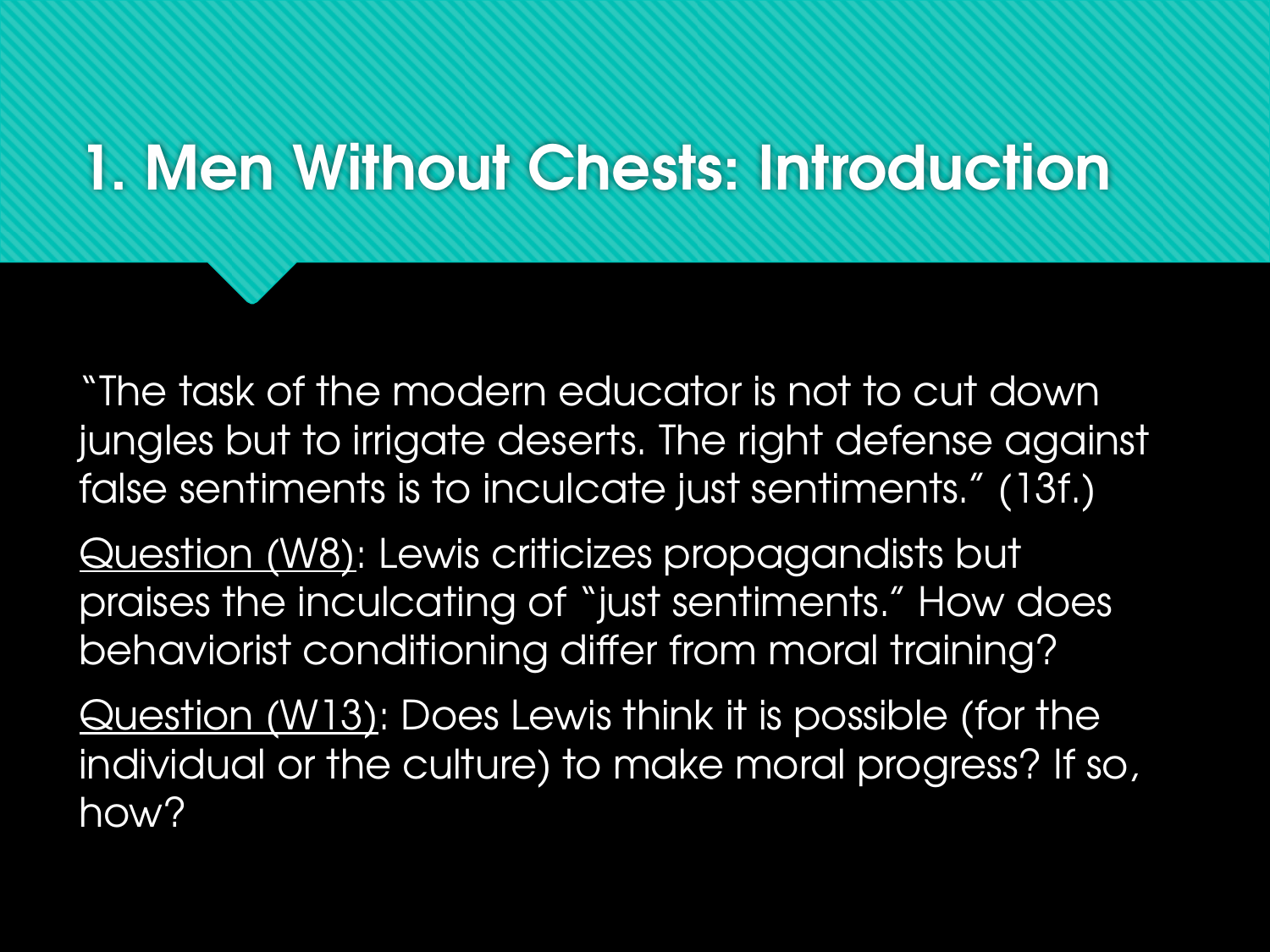

# 1. Men Without Chests: Introduction
“The task of the modern educator is not to cut down jungles but to irrigate deserts. The right defense against false sentiments is to inculcate just sentiments.” (13f.)
Question (W8): Lewis criticizes propagandists but praises the inculcating of “just sentiments.” How does behaviorist conditioning differ from moral training?
Question (W13): Does Lewis think it is possible (for the individual or the culture) to make moral progress? If so, how?